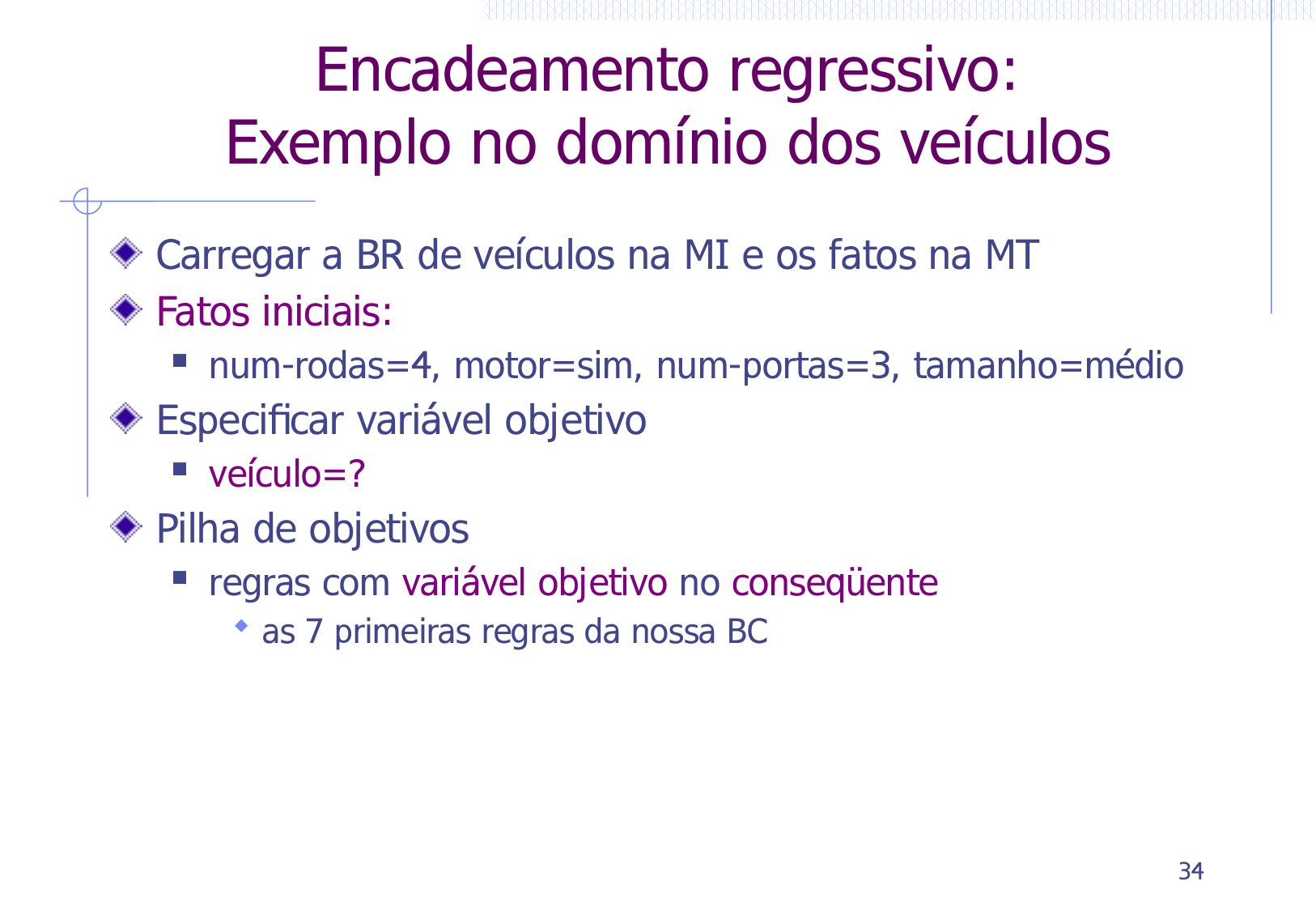

# Encadeamento regressivo: Exemplo no domínio dos veículos
Carregar a BR de veículos na MI e os fatos na MT
Fatos iniciais:
num-rodas=4, motor=sim, num-portas=3, tamanho=médio
Especificar variável objetivo
veículo=?
Pilha de objetivos
regras com variável objetivo no conseqüente
as 7 primeiras regras da nossa BC
34